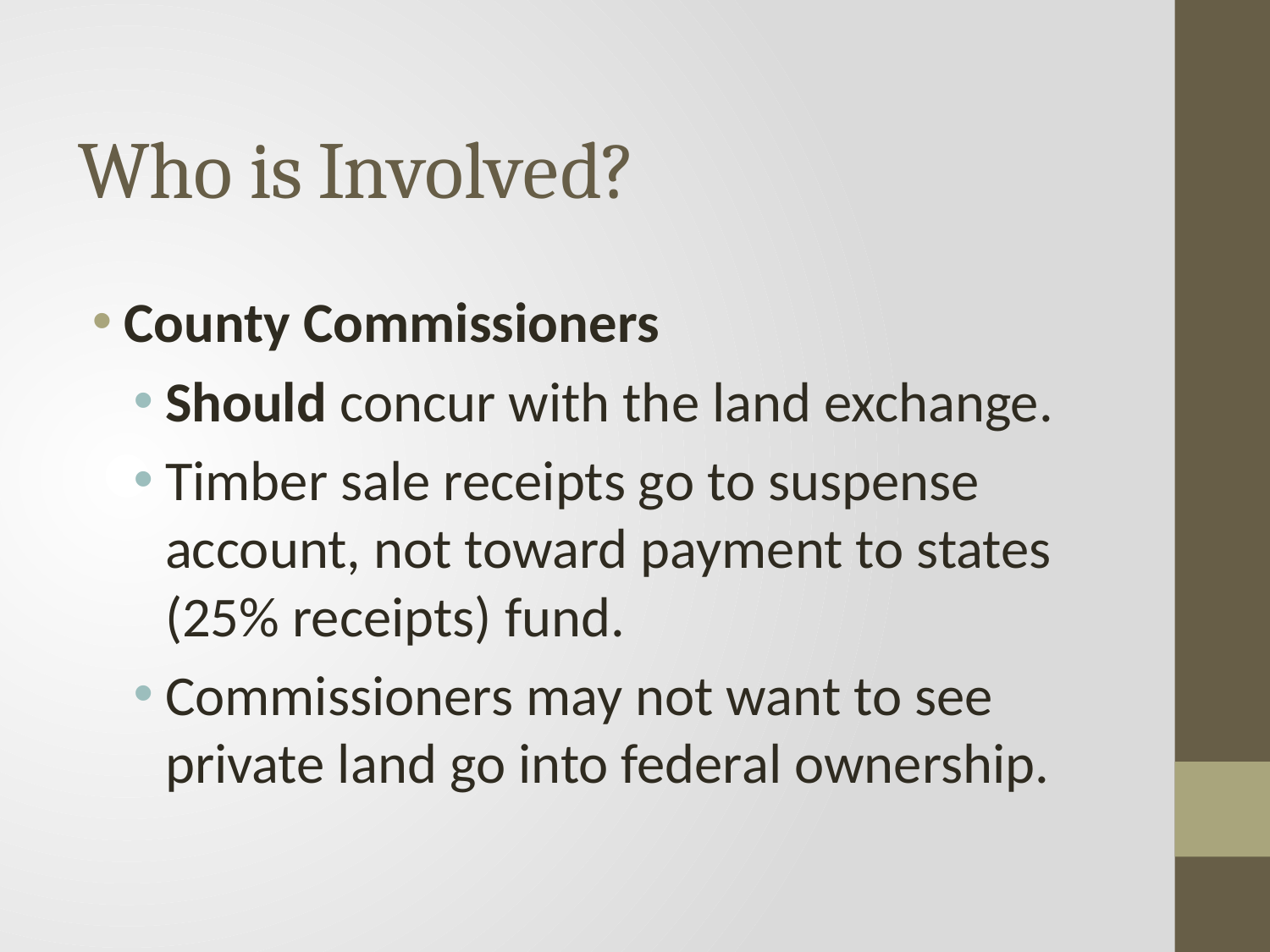

# Who is Involved?

County Commissioners
Should concur with the land exchange.
Timber sale receipts go to suspense account, not toward payment to states (25% receipts) fund.
Commissioners may not want to see private land go into federal ownership.